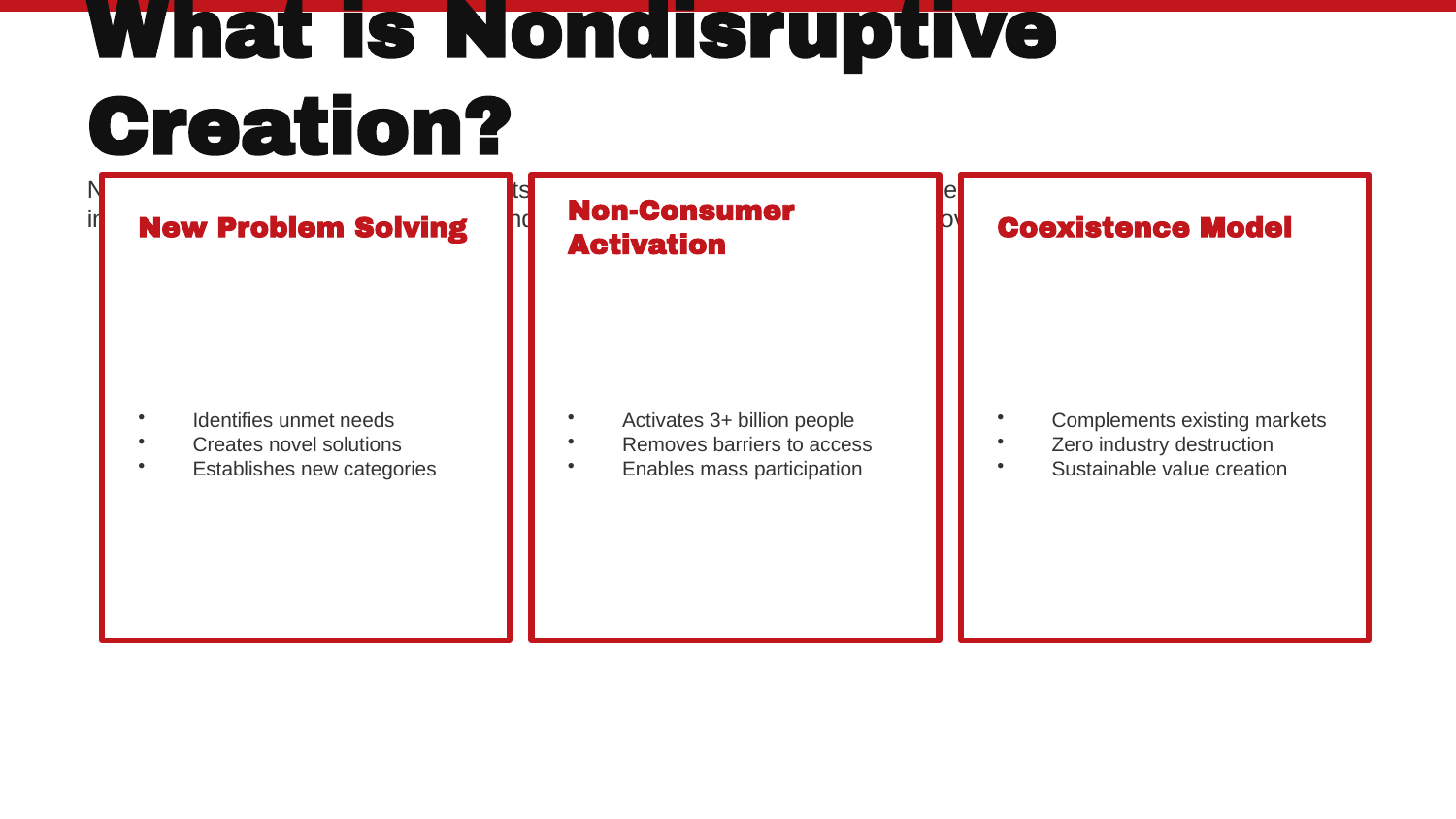

What is Nondisruptive Creation?
Nondisruptive Creation (NDC) represents a paradigm shift in how markets evolve. Rather than displacing existing industries, NDC creates new markets and activates non-consumers through innovative value propositions.

New Problem Solving
Non-Consumer Activation
Coexistence Model
Identifies unmet needs
Creates novel solutions
Establishes new categories
Activates 3+ billion people
Removes barriers to access
Enables mass participation
Complements existing markets
Zero industry destruction
Sustainable value creation